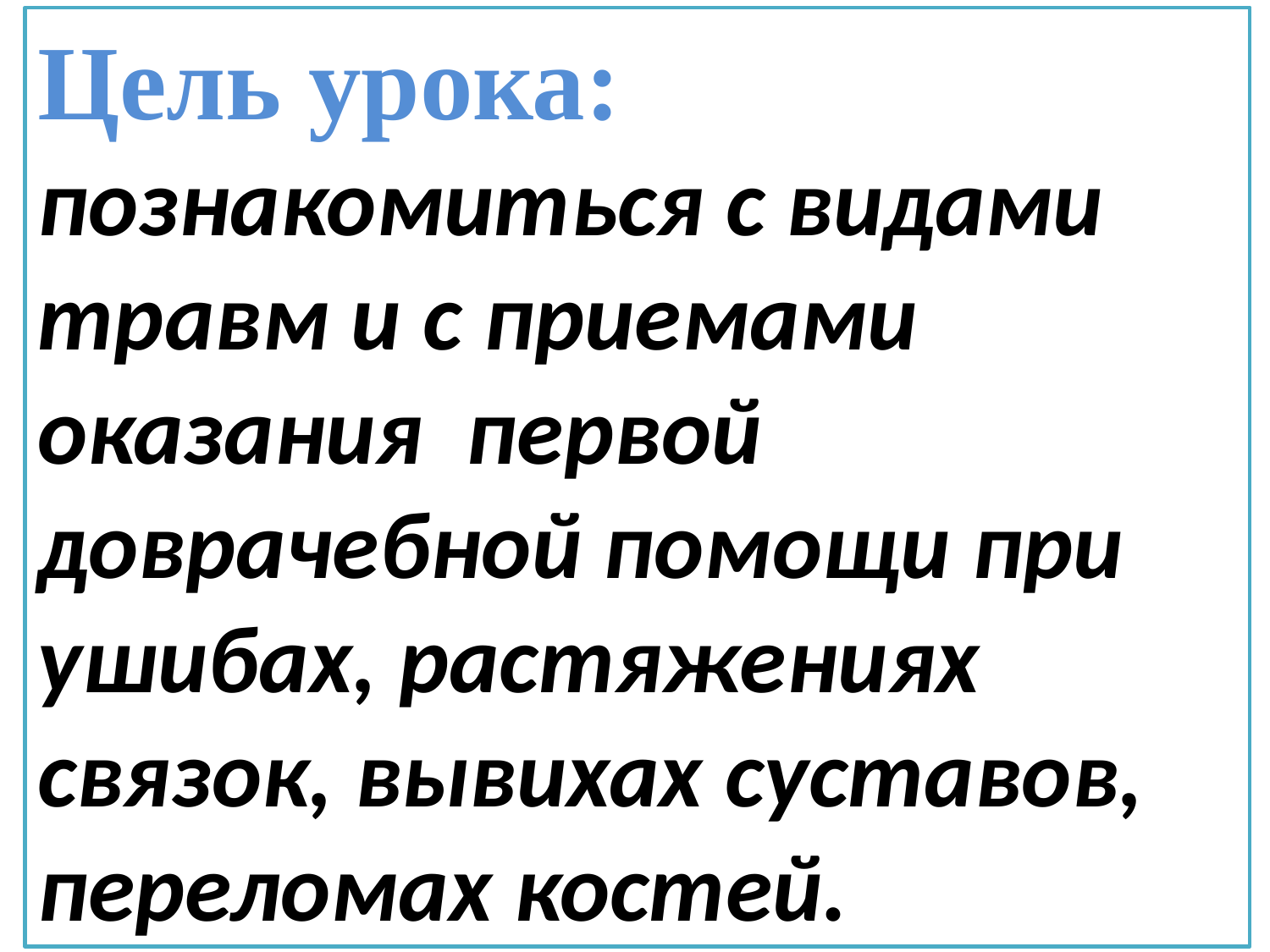

Цель урока: познакомиться с видами травм и с приемами оказания  первой доврачебной помощи при ушибах, растяжениях связок, вывихах суставов, переломах костей.